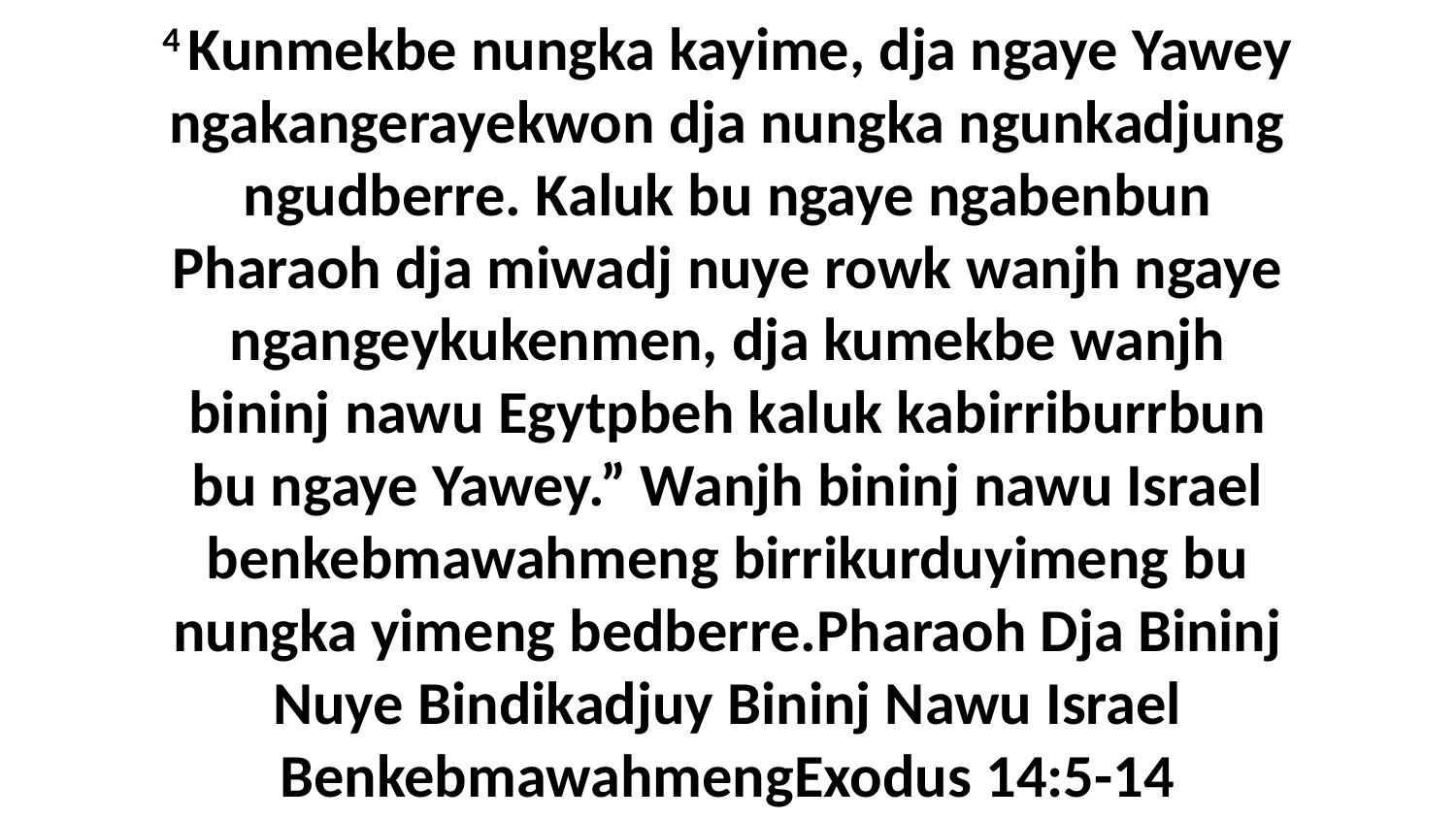

4 Kunmekbe nungka kayime, dja ngaye Yawey ngakangerayekwon dja nungka ngunkadjung ngudberre. Kaluk bu ngaye ngabenbun Pharaoh dja miwadj nuye rowk wanjh ngaye ngangeykukenmen, dja kumekbe wanjh bininj nawu Egytpbeh kaluk kabirriburrbun bu ngaye Yawey.” Wanjh bininj nawu Israel benkebmawahmeng birrikurduyimeng bu nungka yimeng bedberre.Pharaoh Dja Bininj Nuye Bindikadjuy Bininj Nawu Israel BenkebmawahmengExodus 14:5-14